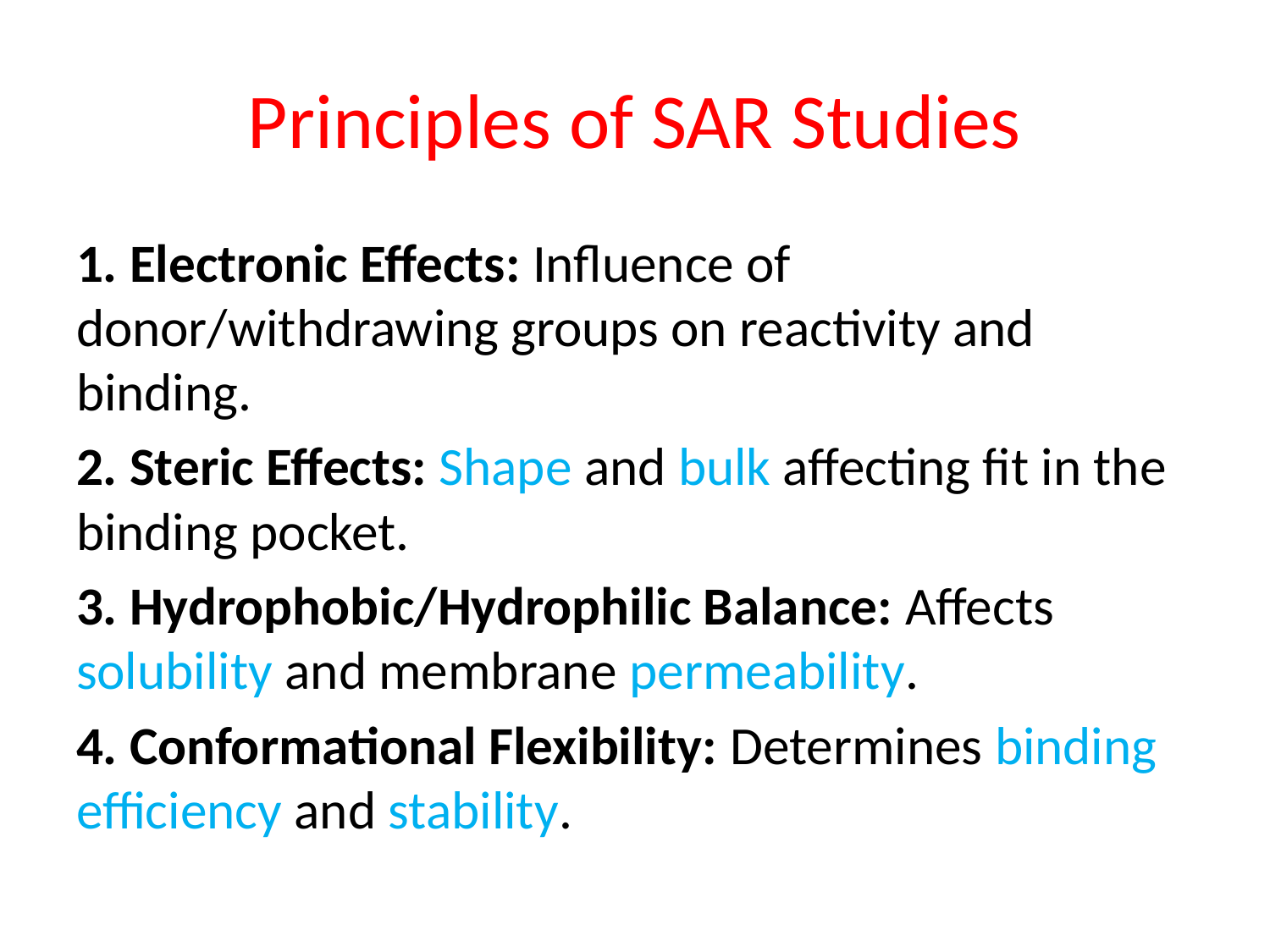

# Principles of SAR Studies
1. Electronic Effects: Influence of donor/withdrawing groups on reactivity and binding.
2. Steric Effects: Shape and bulk affecting fit in the binding pocket.
3. Hydrophobic/Hydrophilic Balance: Affects solubility and membrane permeability.
4. Conformational Flexibility: Determines binding efficiency and stability.